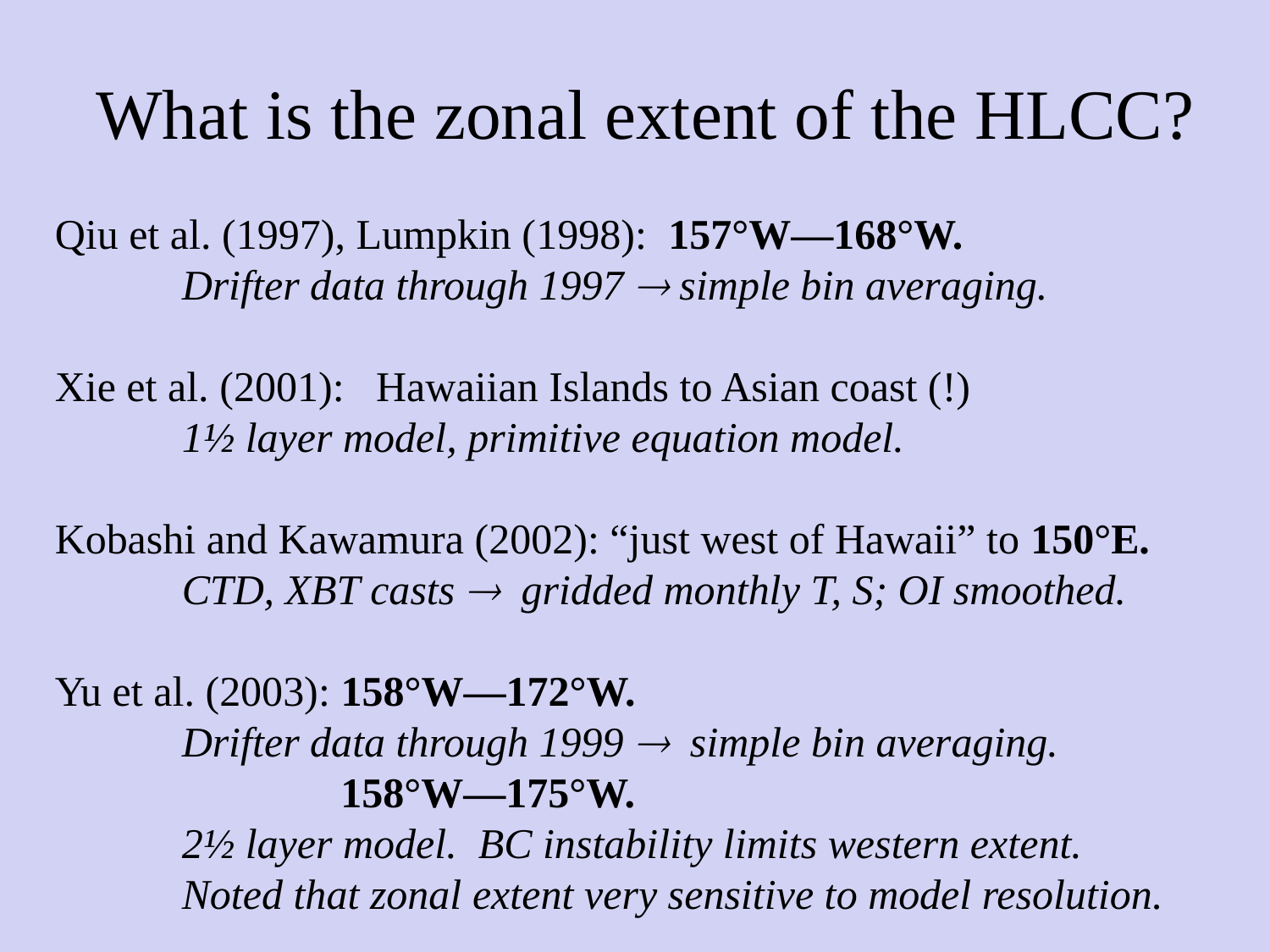

# What is the zonal extent of the HLCC?
Qiu et al. (1997), Lumpkin (1998):  157°W—168°W.
	Drifter data through 1997 → simple bin averaging.

Xie et al. (2001):   Hawaiian Islands to Asian coast (!)
	1½ layer model, primitive equation model.

Kobashi and Kawamura (2002): “just west of Hawaii” to 150°E.
	CTD, XBT casts →  gridded monthly T, S; OI smoothed.

Yu et al. (2003): 158°W—172°W.
	Drifter data through 1999 →  simple bin averaging.
		   158°W—175°W.
	2½ layer model.  BC instability limits western extent.
	Noted that zonal extent very sensitive to model resolution.